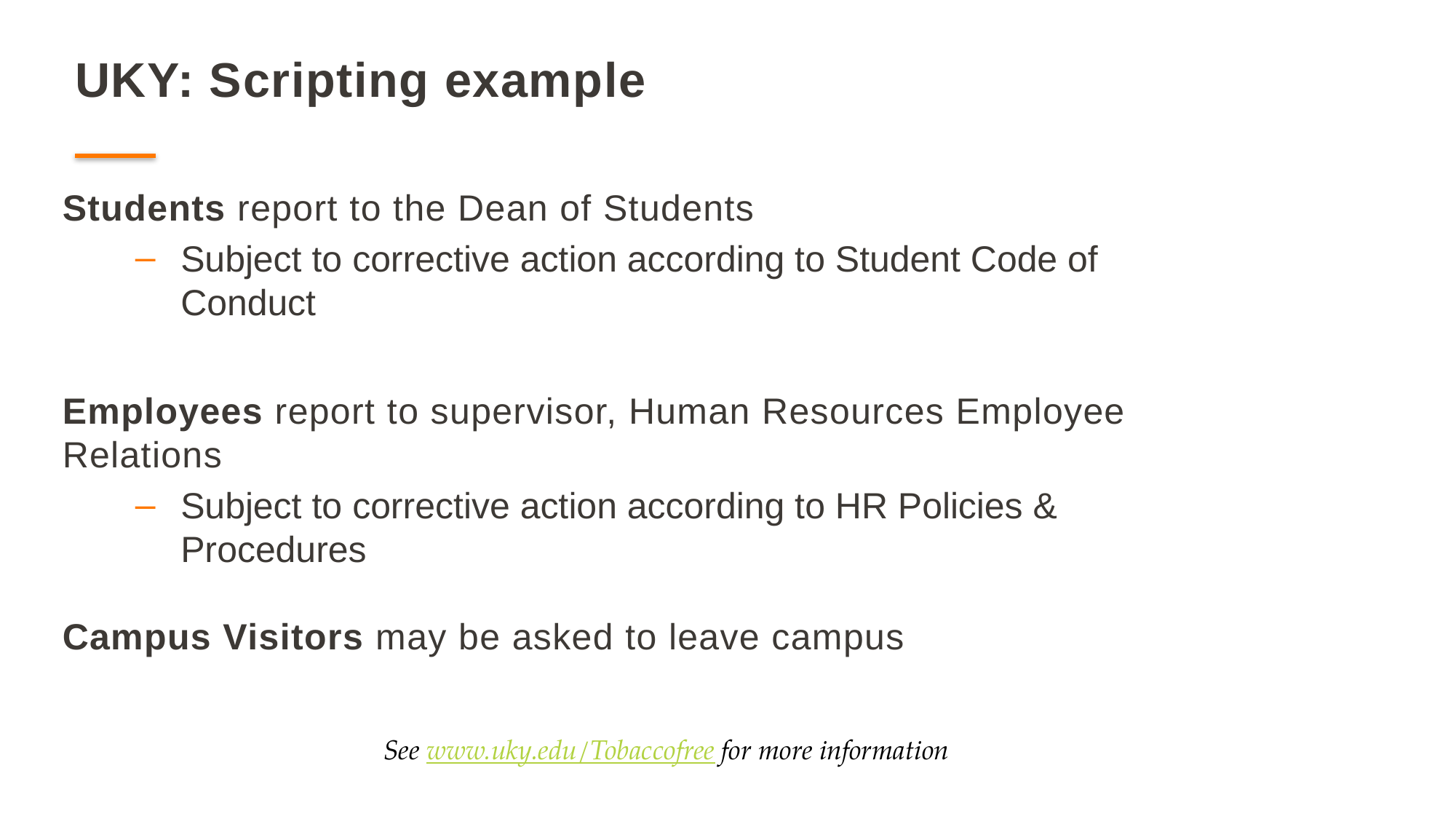

# UKY: Scripting example
Students report to the Dean of Students
Subject to corrective action according to Student Code of Conduct

Employees report to supervisor, Human Resources Employee Relations
Subject to corrective action according to HR Policies & Procedures

Campus Visitors may be asked to leave campus
See www.uky.edu/Tobaccofree for more information